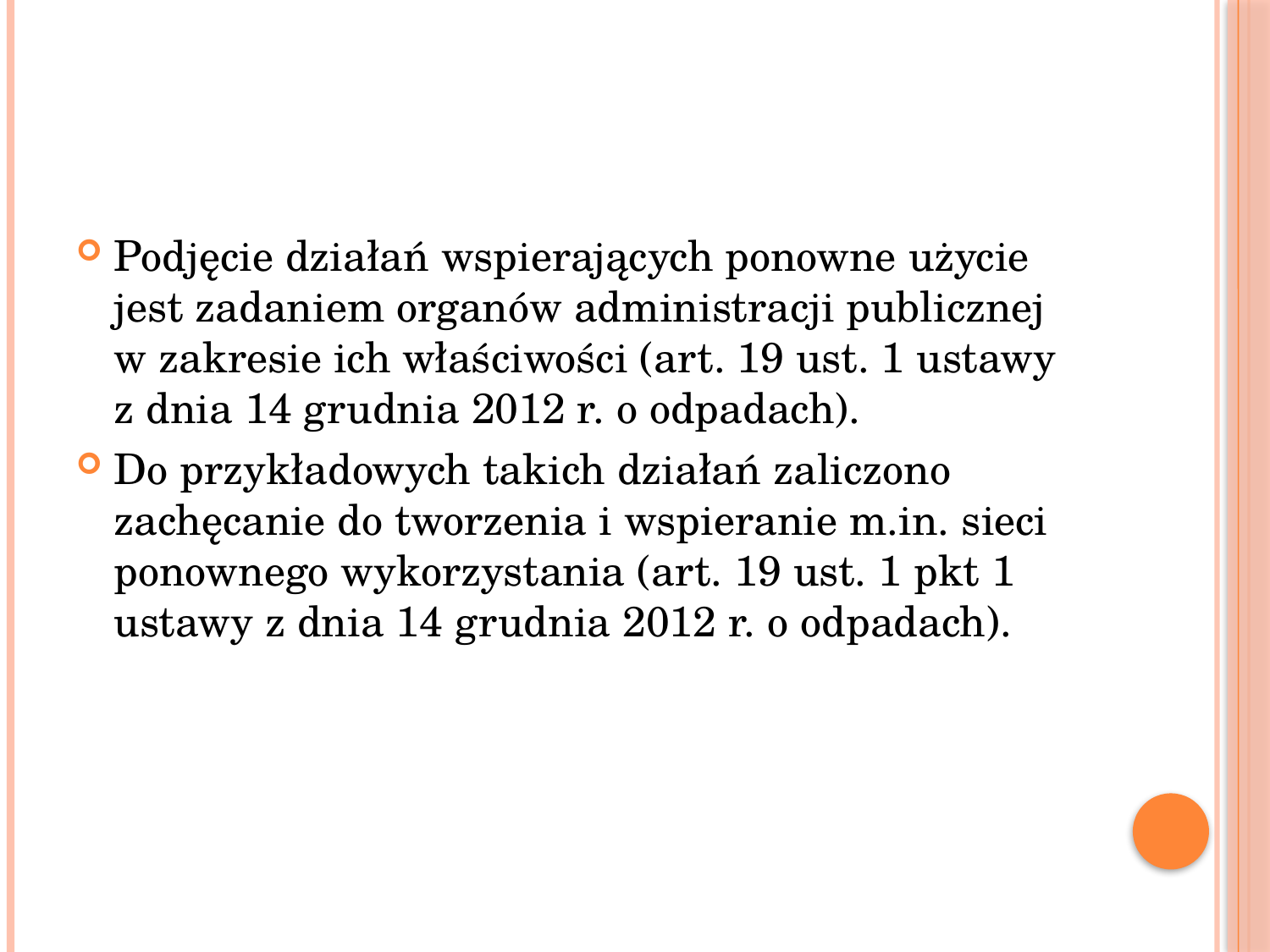

#
Podjęcie działań wspierających ponowne użycie jest zadaniem organów administracji publicznej w zakresie ich właściwości (art. 19 ust. 1 ustawy z dnia 14 grudnia 2012 r. o odpadach).
Do przykładowych takich działań zaliczono zachęcanie do tworzenia i wspieranie m.in. sieci ponownego wykorzystania (art. 19 ust. 1 pkt 1 ustawy z dnia 14 grudnia 2012 r. o odpadach).